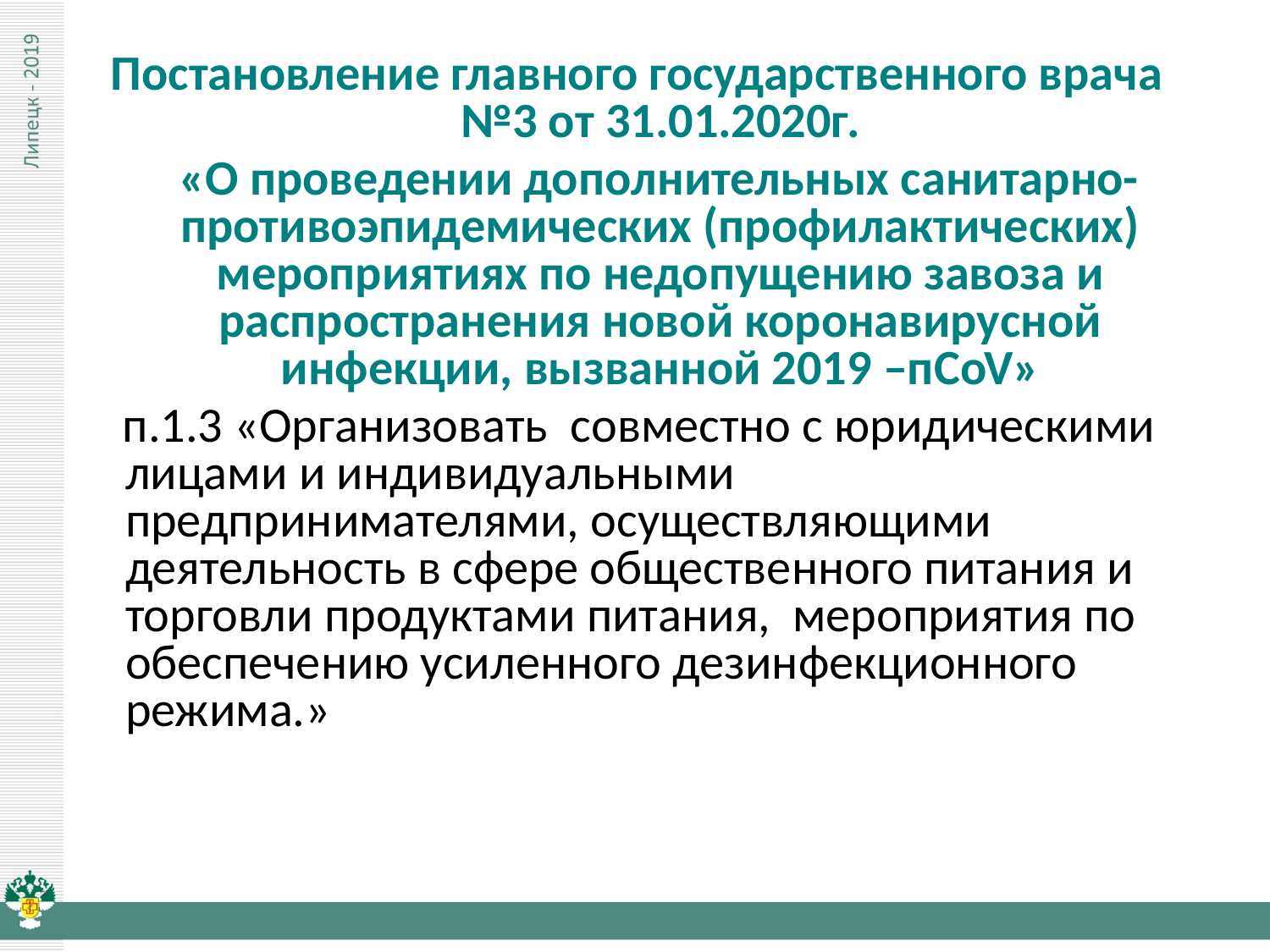

Постановление главного государственного врача №3 от 31.01.2020г.
    «О проведении дополнительных санитарно-противоэпидемических (профилактических) мероприятиях по недопущению завоза и распространения новой коронавирусной инфекции, вызванной 2019 –пCoV»
    п.1.3 «Организовать  совместно с юридическими лицами и индивидуальными предпринимателями, осуществляющими деятельность в сфере общественного питания и торговли продуктами питания,  мероприятия по обеспечению усиленного дезинфекционного режима.»